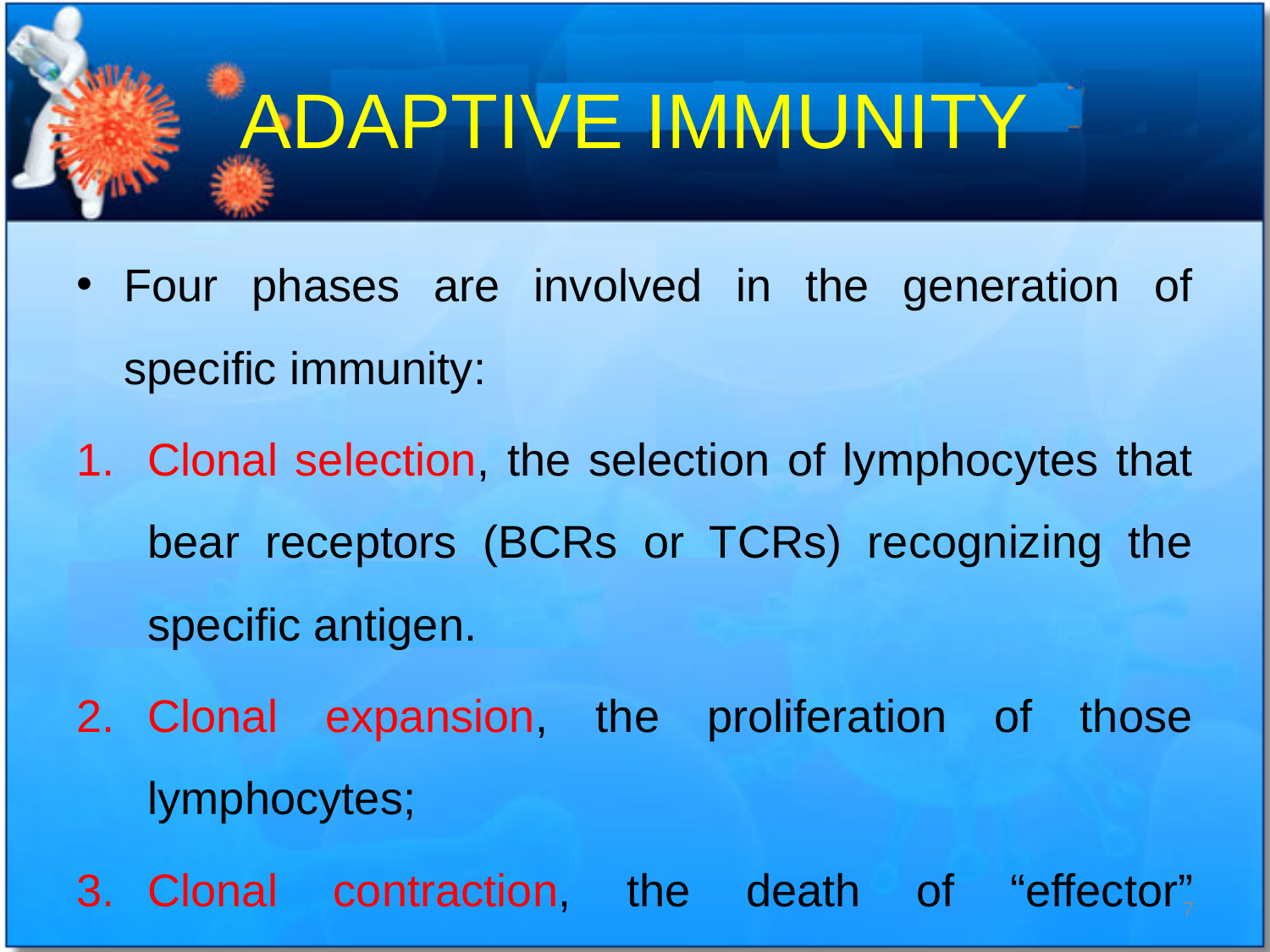

# ADAPTIVE IMMUNITY
Four phases are involved in the generation of specific immunity:
Clonal selection, the selection of lymphocytes that bear receptors (BCRs or TCRs) recognizing the specific antigen.
Clonal expansion, the proliferation of those lymphocytes;
Clonal contraction, the death of “effector” lymphocytes;
7